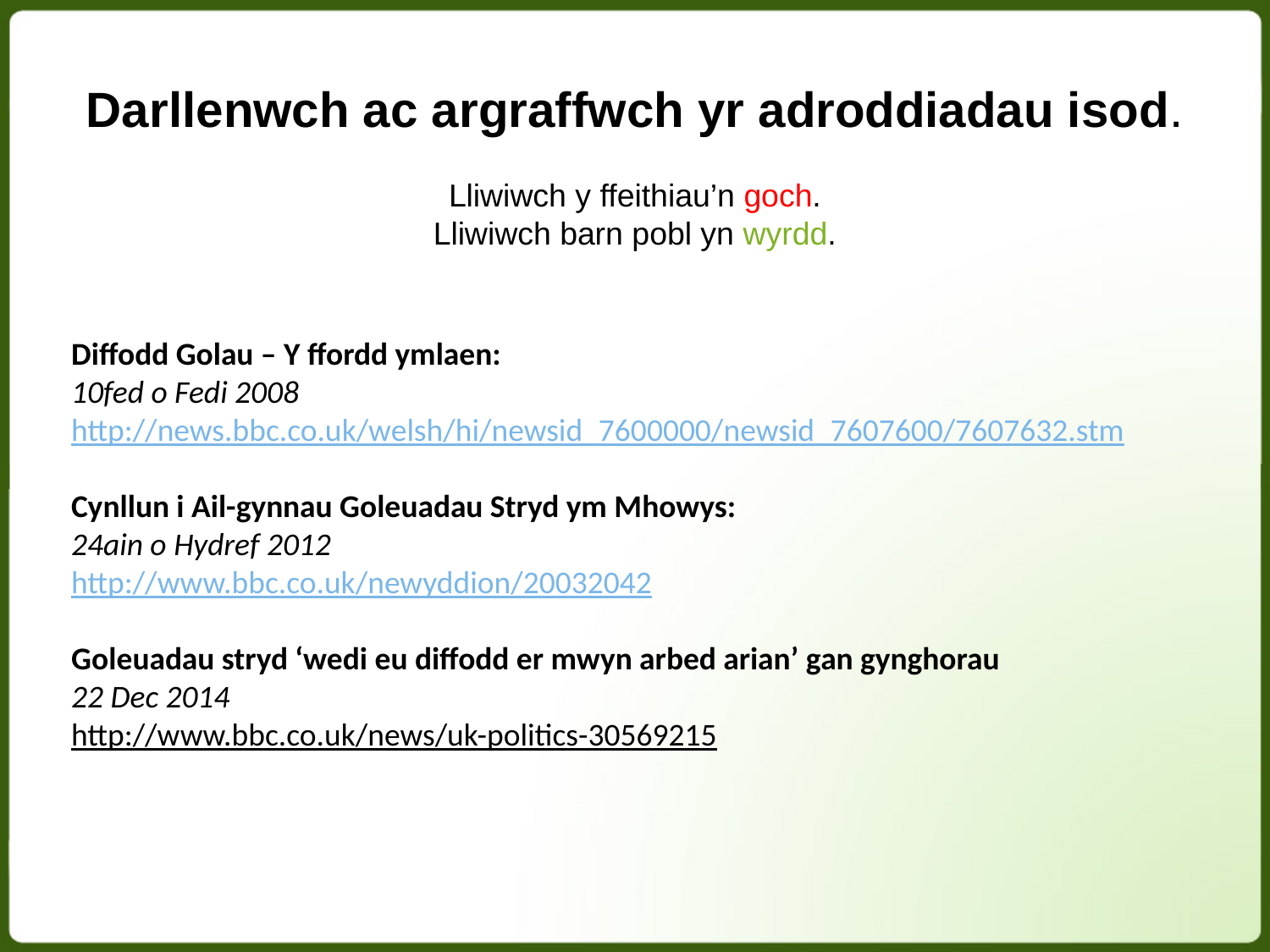

Darllenwch ac argraffwch yr adroddiadau isod.
Lliwiwch y ffeithiau’n goch.
Lliwiwch barn pobl yn wyrdd.
Diffodd Golau – Y ffordd ymlaen:
10fed o Fedi 2008
http://news.bbc.co.uk/welsh/hi/newsid_7600000/newsid_7607600/7607632.stm

Cynllun i Ail-gynnau Goleuadau Stryd ym Mhowys:
24ain o Hydref 2012
http://www.bbc.co.uk/newyddion/20032042

Goleuadau stryd ‘wedi eu diffodd er mwyn arbed arian’ gan gynghorau
22 Dec 2014
http://www.bbc.co.uk/news/uk-politics-30569215